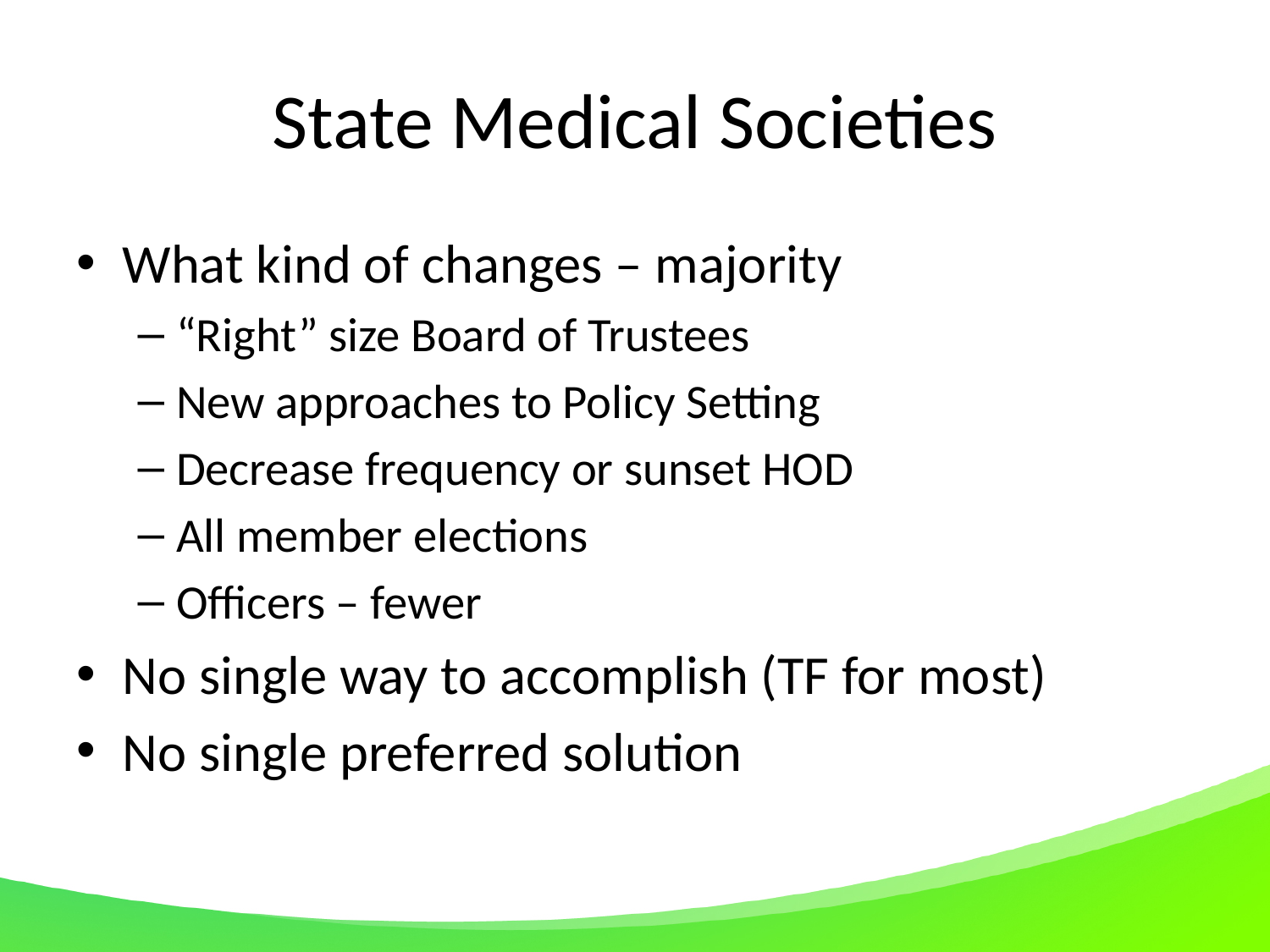

# State Medical Societies
What kind of changes – majority
“Right” size Board of Trustees
New approaches to Policy Setting
Decrease frequency or sunset HOD
All member elections
Officers – fewer
No single way to accomplish (TF for most)
No single preferred solution